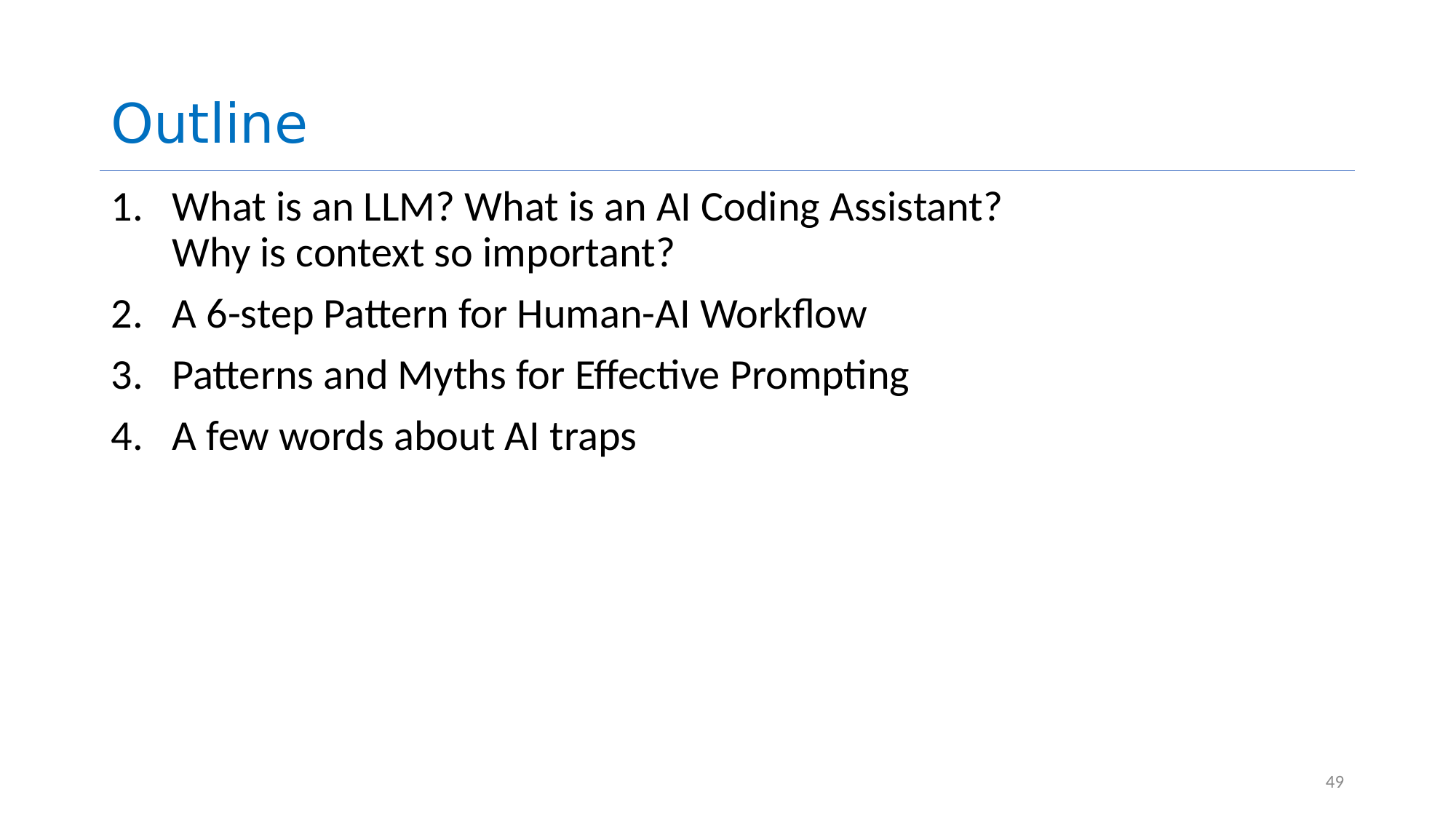

# Outline
What is an LLM? What is an AI Coding Assistant? Why is context so important?
A 6-step Pattern for Human-AI Workflow
Patterns and Myths for Effective Prompting
A few words about AI traps

49